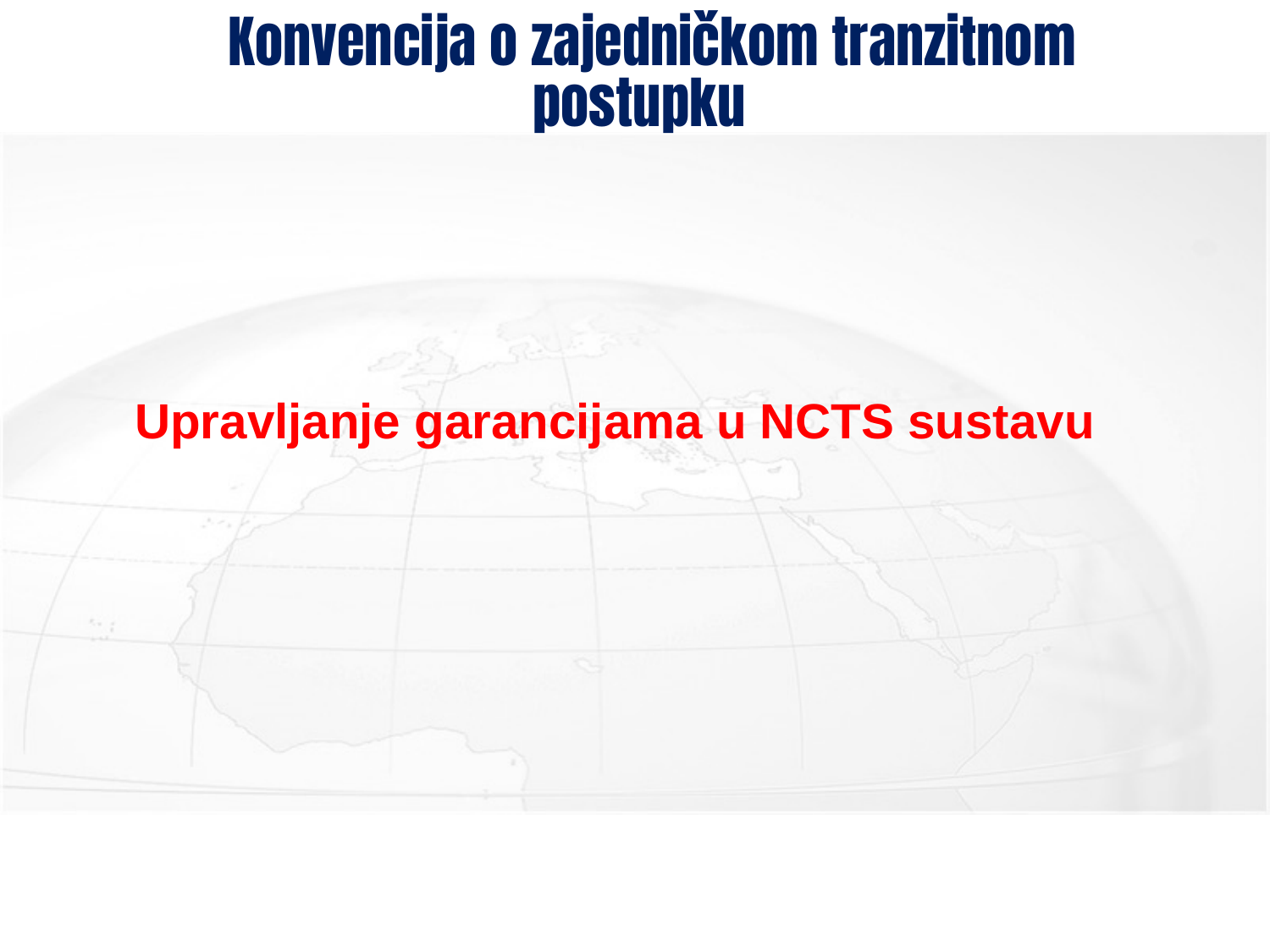

# Konvencija o zajedničkom tranzitnom postupku

Upravljanje garancijama u NCTS sustavu